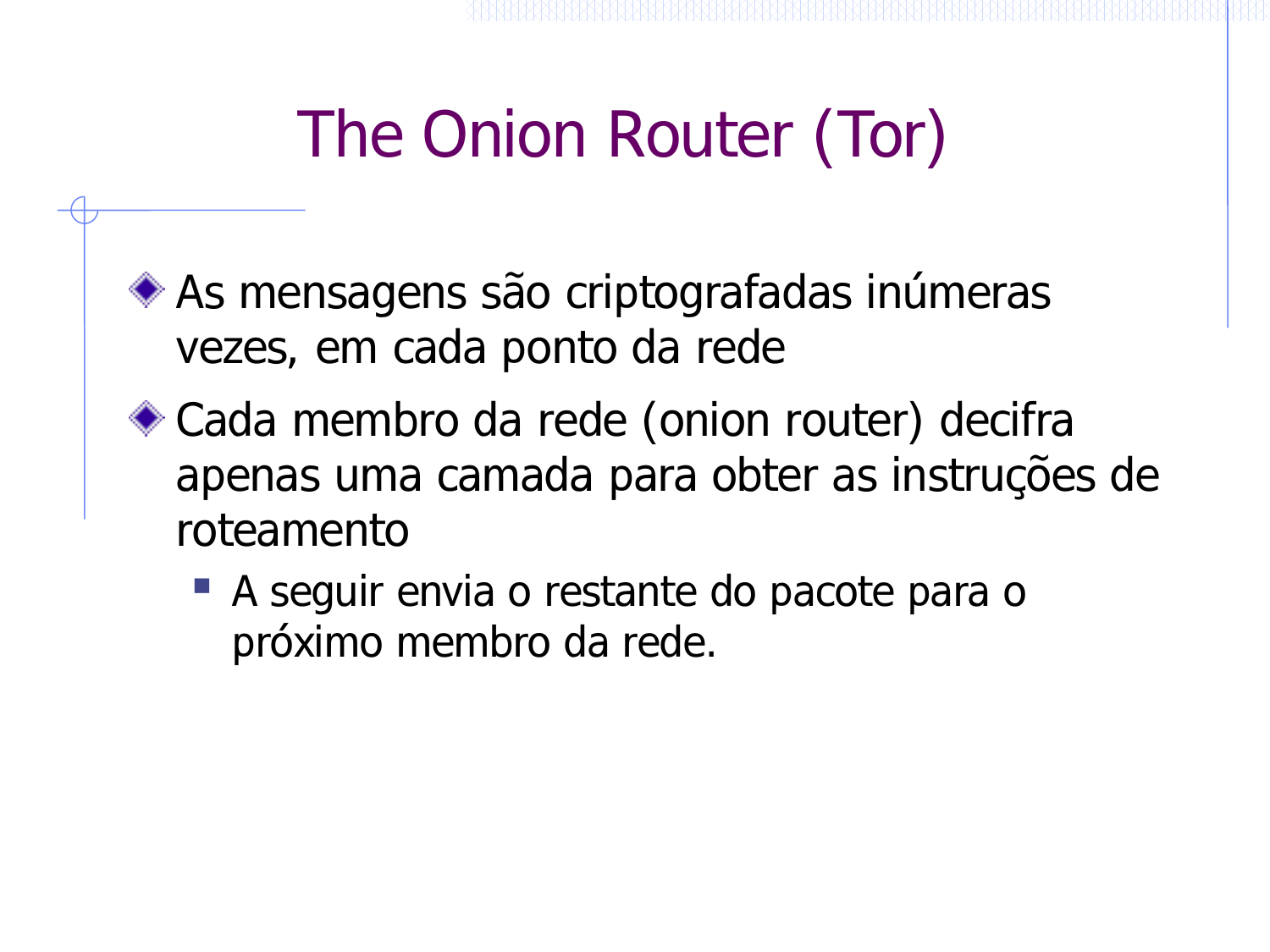

# The Onion Router (Tor)
As mensagens são criptografadas inúmeras vezes, em cada ponto da rede
Cada membro da rede (onion router) decifra apenas uma camada para obter as instruções de roteamento
A seguir envia o restante do pacote para o próximo membro da rede.